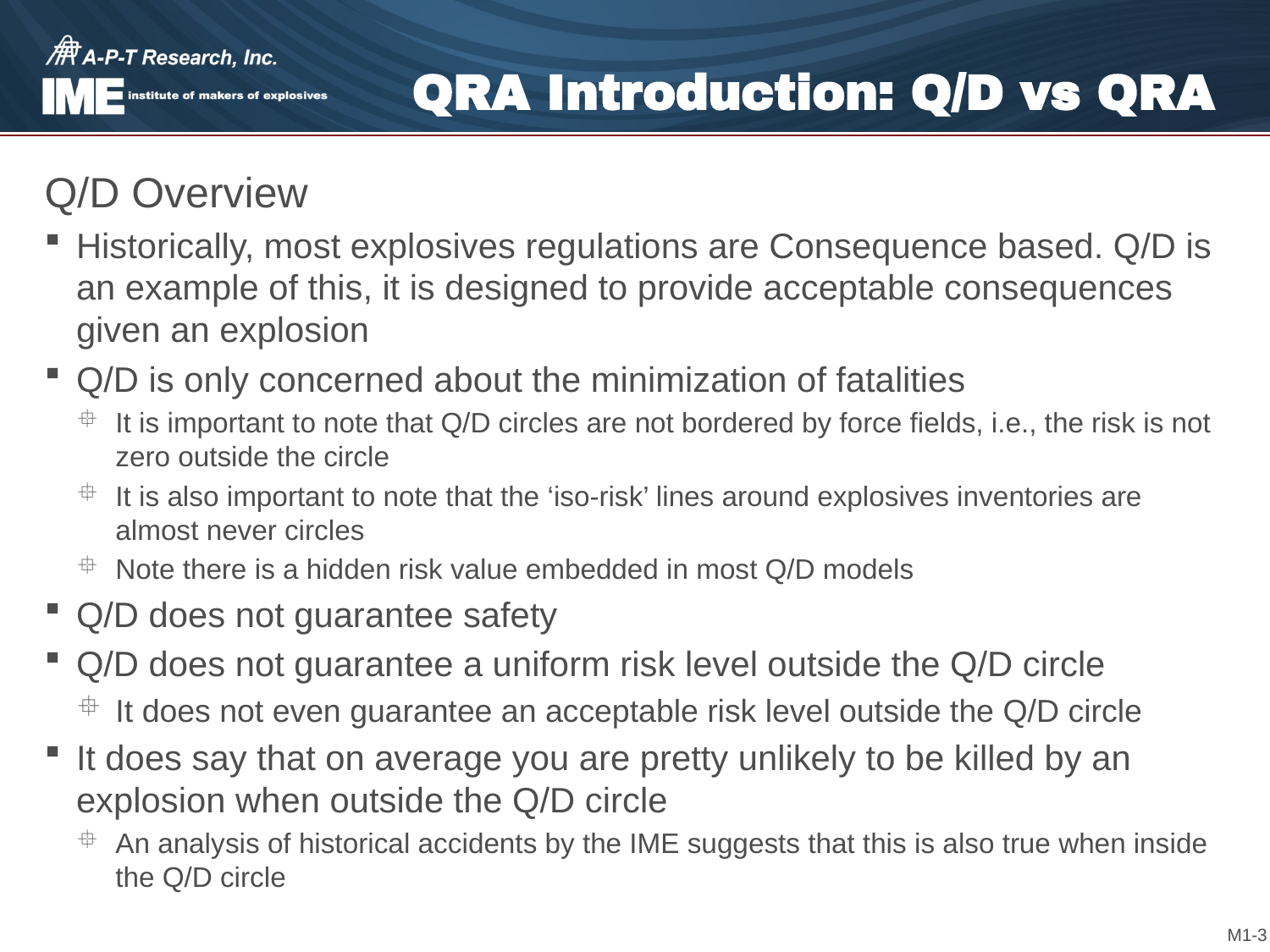

# QRA Introduction: Q/D vs QRA
Q/D Overview
Historically, most explosives regulations are Consequence based. Q/D is an example of this, it is designed to provide acceptable consequences given an explosion
Q/D is only concerned about the minimization of fatalities
It is important to note that Q/D circles are not bordered by force fields, i.e., the risk is not zero outside the circle
It is also important to note that the ‘iso-risk’ lines around explosives inventories are almost never circles
Note there is a hidden risk value embedded in most Q/D models
Q/D does not guarantee safety
Q/D does not guarantee a uniform risk level outside the Q/D circle
It does not even guarantee an acceptable risk level outside the Q/D circle
It does say that on average you are pretty unlikely to be killed by an explosion when outside the Q/D circle
An analysis of historical accidents by the IME suggests that this is also true when inside the Q/D circle